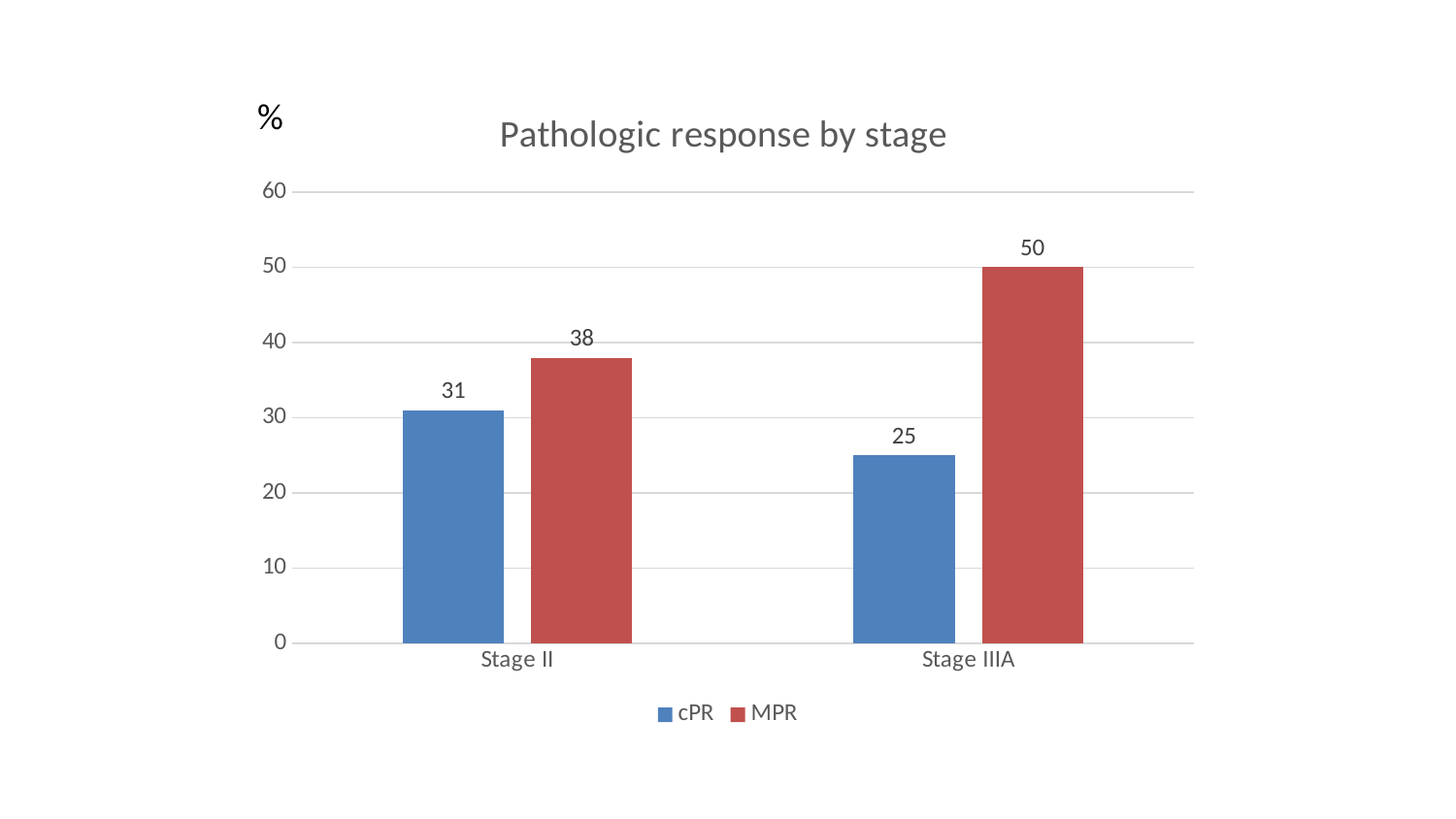

### Chart: Pathologic response by stage

| Category | cPR | MPR |
|---|---|---|
| Stage II | 31.0 | 38.0 |
| Stage IIIA | 25.0 | 50.0 |
%